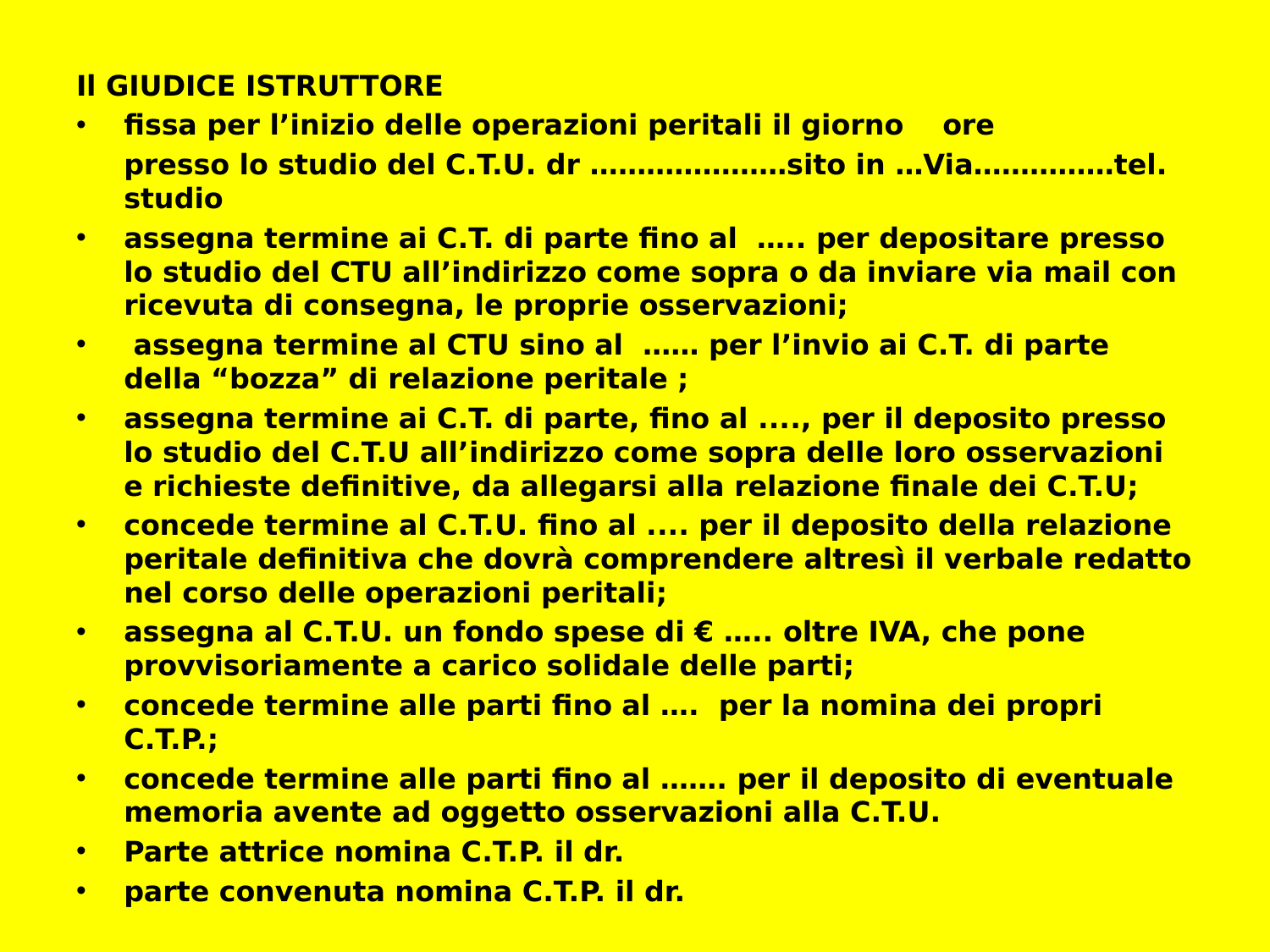

Il GIUDICE ISTRUTTORE
fissa per l’inizio delle operazioni peritali il giorno    ore
	presso lo studio del C.T.U. dr …………………sito in …Via……………tel. studio
assegna termine ai C.T. di parte fino al  ….. per depositare presso lo studio del CTU all’indirizzo come sopra o da inviare via mail con ricevuta di consegna, le proprie osservazioni;
 assegna termine al CTU sino al  …… per l’invio ai C.T. di parte della “bozza” di relazione peritale ;
assegna termine ai C.T. di parte, fino al ...., per il deposito presso lo studio del C.T.U all’indirizzo come sopra delle loro osservazioni e richieste definitive, da allegarsi alla relazione finale dei C.T.U;
concede termine al C.T.U. fino al .... per il deposito della relazione peritale definitiva che dovrà comprendere altresì il verbale redatto nel corso delle operazioni peritali;
assegna al C.T.U. un fondo spese di € ….. oltre IVA, che pone provvisoriamente a carico solidale delle parti;
concede termine alle parti fino al ….  per la nomina dei propri C.T.P.;
concede termine alle parti fino al ……. per il deposito di eventuale memoria avente ad oggetto osservazioni alla C.T.U.
Parte attrice nomina C.T.P. il dr.
parte convenuta nomina C.T.P. il dr.